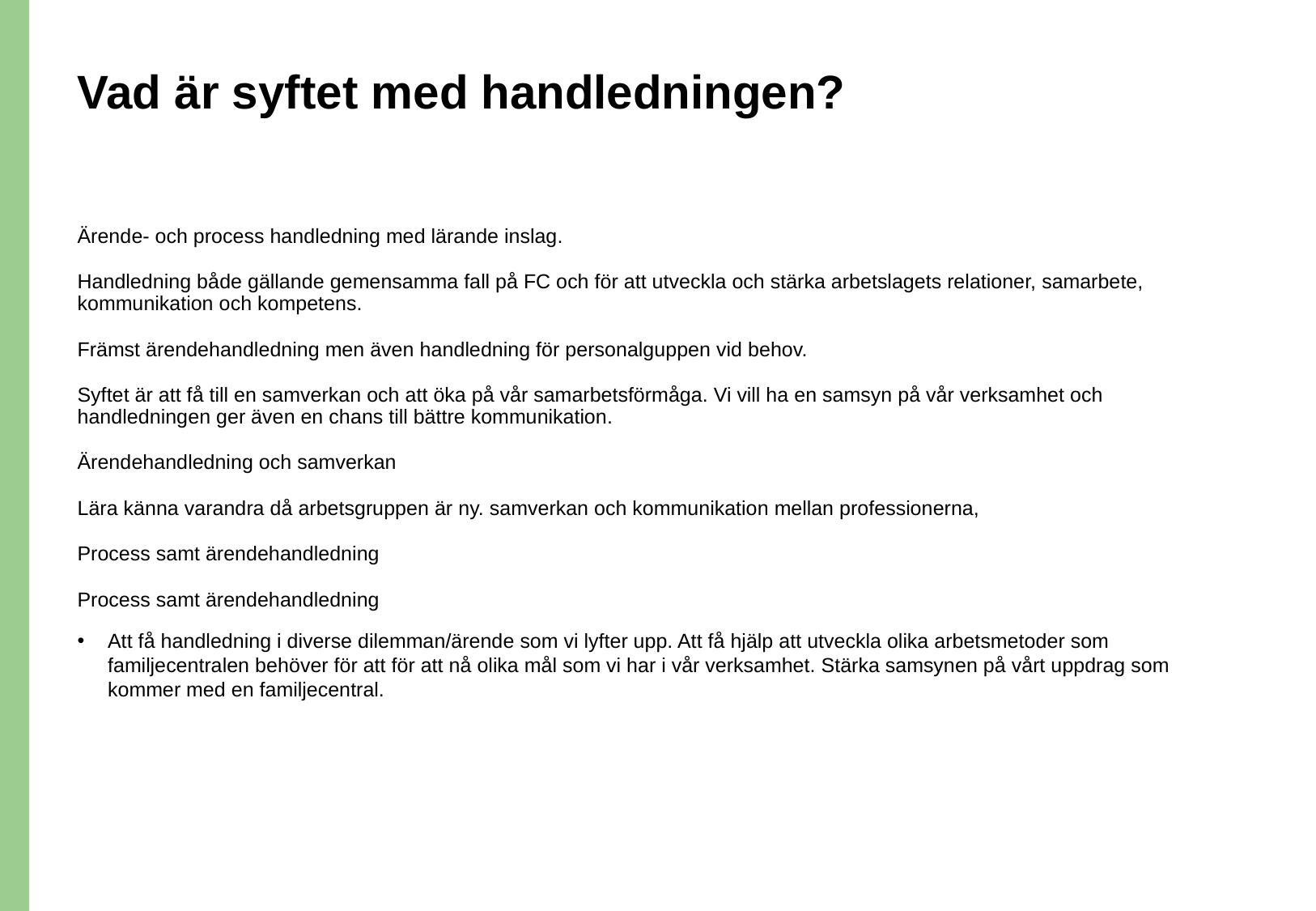

# Vad är syftet med handledningen?
Ärende- och process handledning med lärande inslag.
Handledning både gällande gemensamma fall på FC och för att utveckla och stärka arbetslagets relationer, samarbete, kommunikation och kompetens.
Främst ärendehandledning men även handledning för personalguppen vid behov.
Syftet är att få till en samverkan och att öka på vår samarbetsförmåga. Vi vill ha en samsyn på vår verksamhet och handledningen ger även en chans till bättre kommunikation.
Ärendehandledning och samverkan
Lära känna varandra då arbetsgruppen är ny. samverkan och kommunikation mellan professionerna,
Process samt ärendehandledning
Process samt ärendehandledning
Att få handledning i diverse dilemman/ärende som vi lyfter upp. Att få hjälp att utveckla olika arbetsmetoder som familjecentralen behöver för att för att nå olika mål som vi har i vår verksamhet. Stärka samsynen på vårt uppdrag som kommer med en familjecentral.